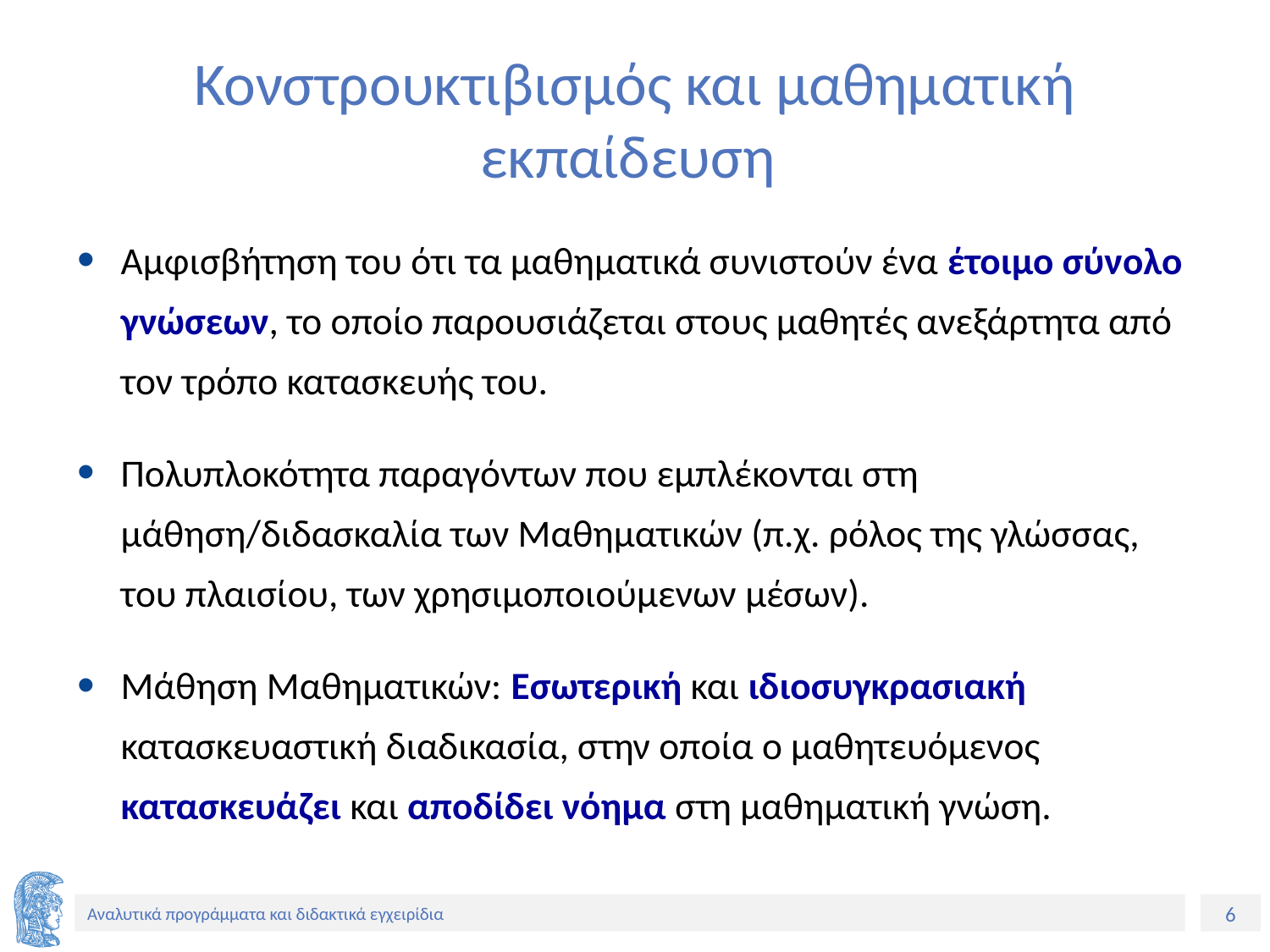

# Κονστρουκτιβισμός και μαθηματική εκπαίδευση
Αμφισβήτηση του ότι τα μαθηματικά συνιστούν ένα έτοιμο σύνολο γνώσεων, το οποίο παρουσιάζεται στους μαθητές ανεξάρτητα από τον τρόπο κατασκευής του.
Πολυπλοκότητα παραγόντων που εμπλέκονται στη μάθηση/διδασκαλία των Μαθηματικών (π.χ. ρόλος της γλώσσας, του πλαισίου, των χρησιμοποιούμενων μέσων).
Μάθηση Μαθηματικών: Εσωτερική και ιδιοσυγκρασιακή κατασκευαστική διαδικασία, στην οποία ο μαθητευόμενος κατασκευάζει και αποδίδει νόημα στη μαθηματική γνώση.